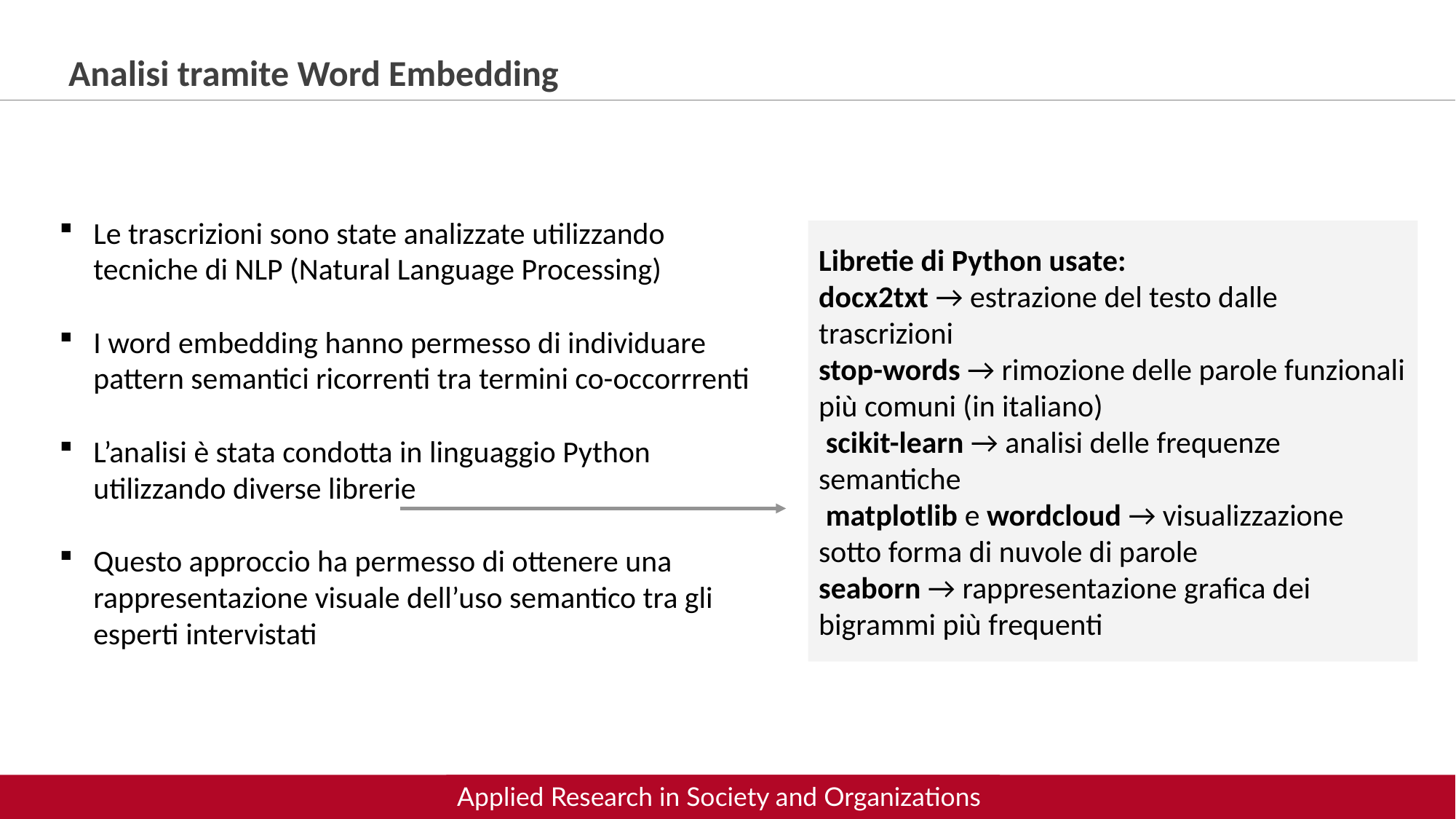

Analisi tramite Word Embedding

Le trascrizioni sono state analizzate utilizzando tecniche di NLP (Natural Language Processing)

I word embedding hanno permesso di individuare pattern semantici ricorrenti tra termini co-occorrrenti

L’analisi è stata condotta in linguaggio Python utilizzando diverse librerie

Questo approccio ha permesso di ottenere una rappresentazione visuale dell’uso semantico tra gli esperti intervistati

Libretie di Python usate:
docx2txt → estrazione del testo dalle trascrizioni
stop-words → rimozione delle parole funzionali più comuni (in italiano)
 scikit-learn → analisi delle frequenze semantiche
 matplotlib e wordcloud → visualizzazione sotto forma di nuvole di parole
seaborn → rappresentazione grafica dei bigrammi più frequenti

Applied Research in Society and Organizations